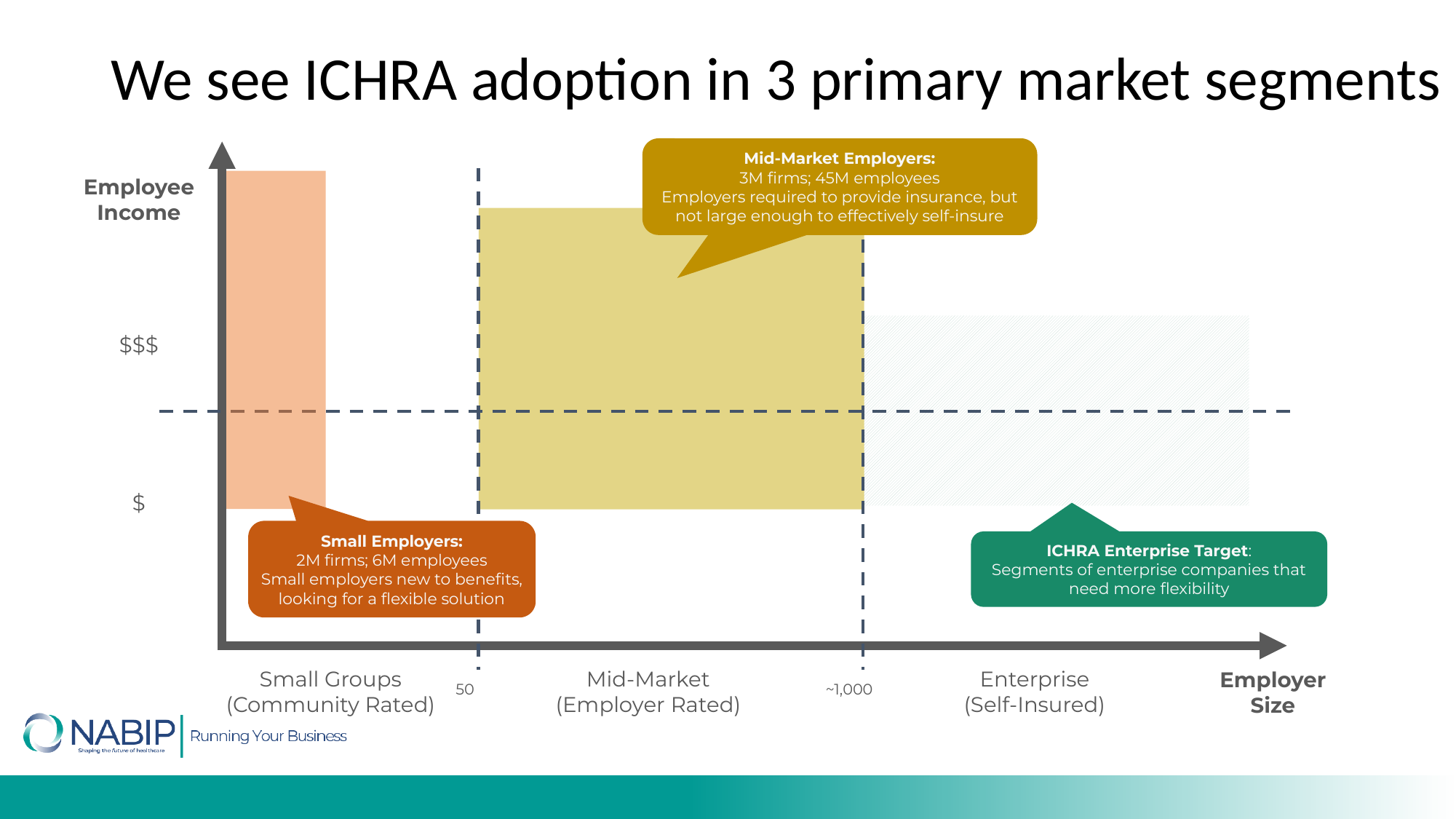

We see ICHRA adoption in 3 primary market segments
Mid-Market Employers:
3M firms; 45M employees
Employers required to provide insurance, but not large enough to effectively self-insure
Employee Income

$$$
$
Small Employers:
2M firms; 6M employees
Small employers new to benefits, looking for a flexible solution
ICHRA Enterprise Target:
Segments of enterprise companies that need more flexibility
Small Groups (Community Rated)
Mid-Market
(Employer Rated)
Enterprise
(Self-Insured)
Employer Size
~1,000
50